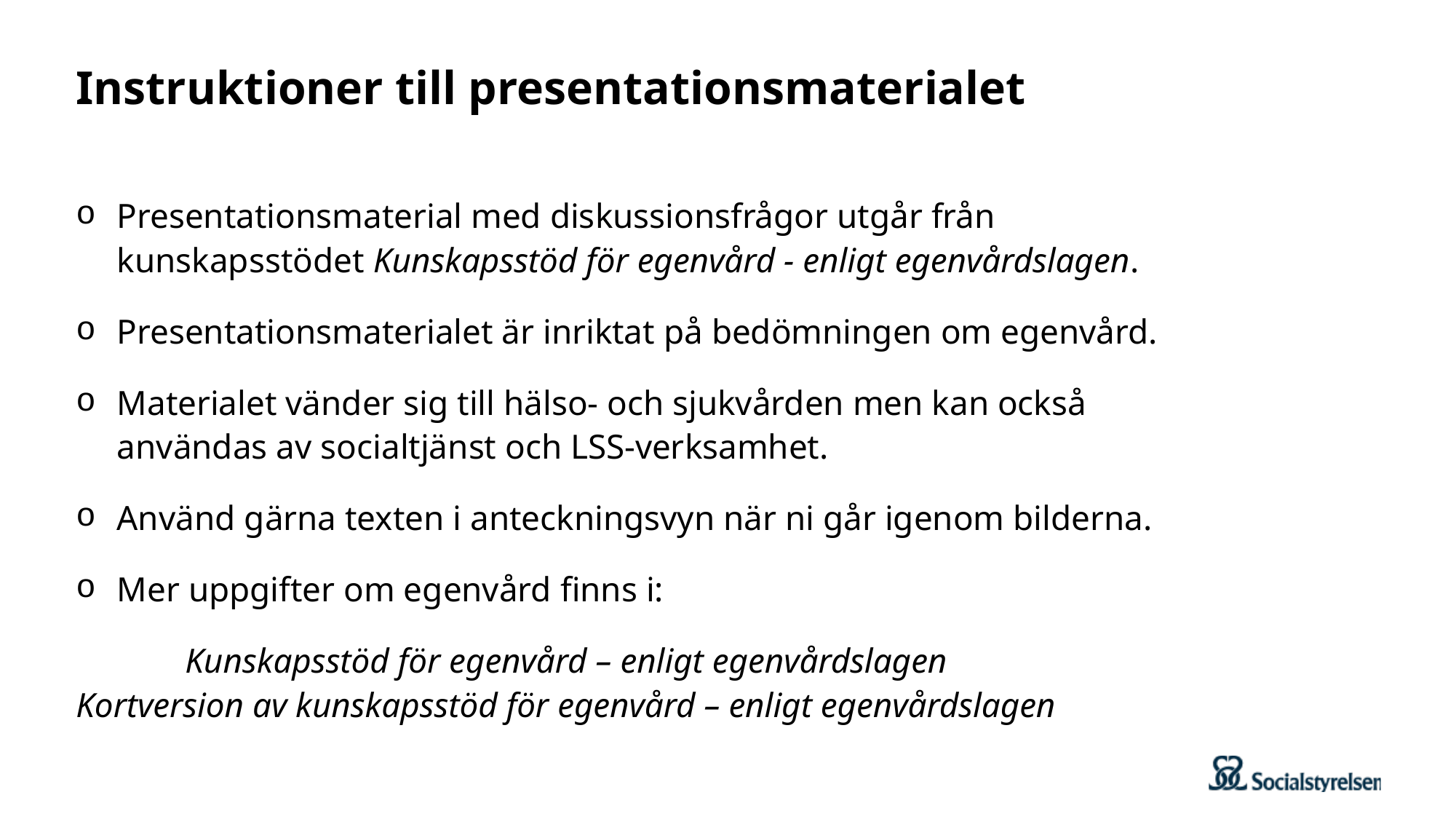

# Instruktioner till presentationsmaterialet
Presentationsmaterial med diskussionsfrågor utgår från kunskapsstödet Kunskapsstöd för egenvård - enligt egenvårdslagen.
Presentationsmaterialet är inriktat på bedömningen om egenvård.
Materialet vänder sig till hälso- och sjukvården men kan också användas av socialtjänst och LSS-verksamhet.
Använd gärna texten i anteckningsvyn när ni går igenom bilderna.
Mer uppgifter om egenvård finns i:
	Kunskapsstöd för egenvård – enligt egenvårdslagen 	Kortversion av kunskapsstöd för egenvård – enligt egenvårdslagen